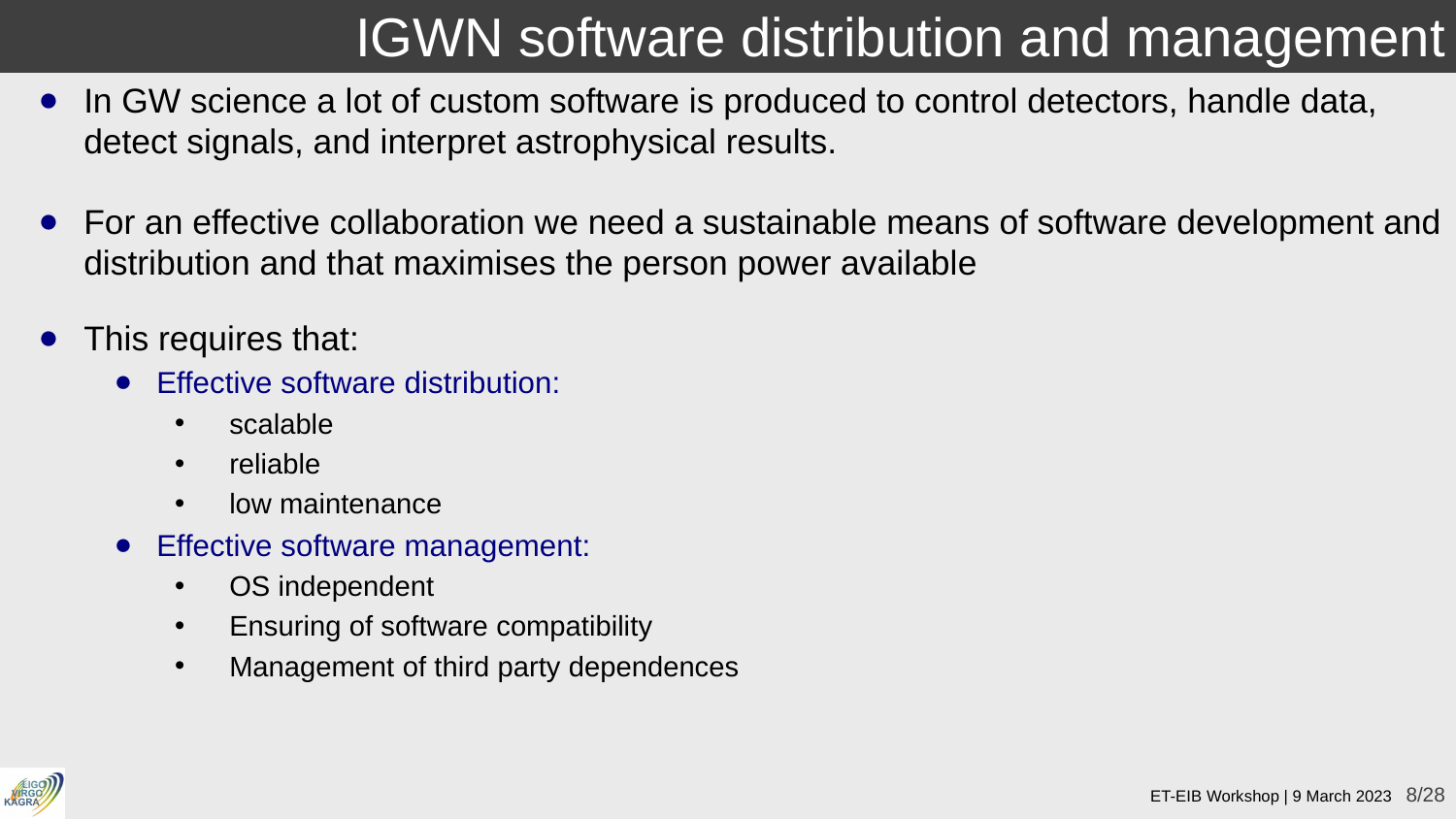

# IGWN software distribution and management
In GW science a lot of custom software is produced to control detectors, handle data, detect signals, and interpret astrophysical results.

For an effective collaboration we need a sustainable means of software development and distribution and that maximises the person power available

This requires that:
Effective software distribution:
scalable
reliable
low maintenance
Effective software management:
OS independent
Ensuring of software compatibility
Management of third party dependences